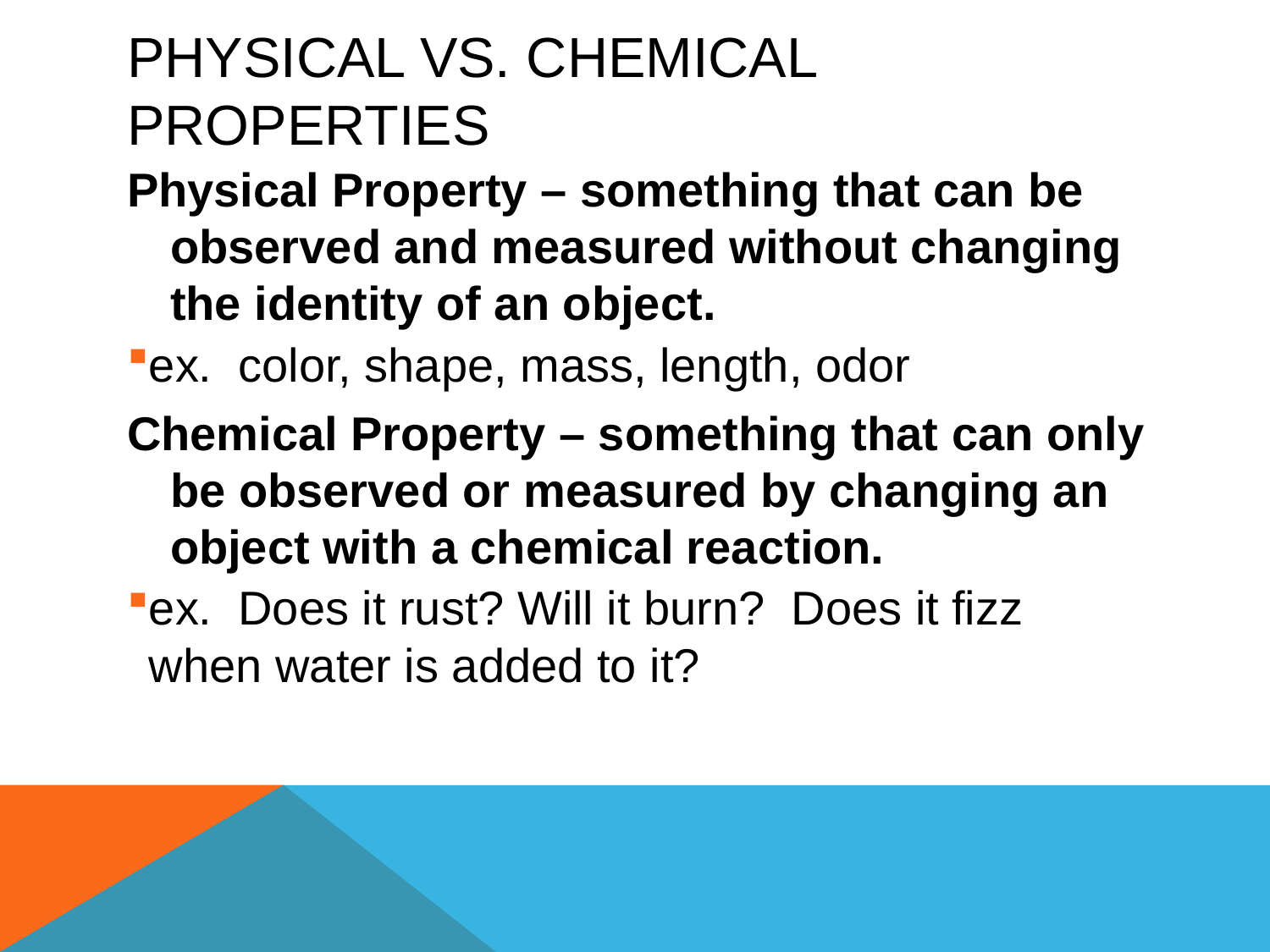

# Physical vs. Chemical Properties
Physical Property – something that can be observed and measured without changing the identity of an object.
ex.  color, shape, mass, length, odor
Chemical Property – something that can only be observed or measured by changing an object with a chemical reaction.
ex.  Does it rust? Will it burn?  Does it fizz when water is added to it?